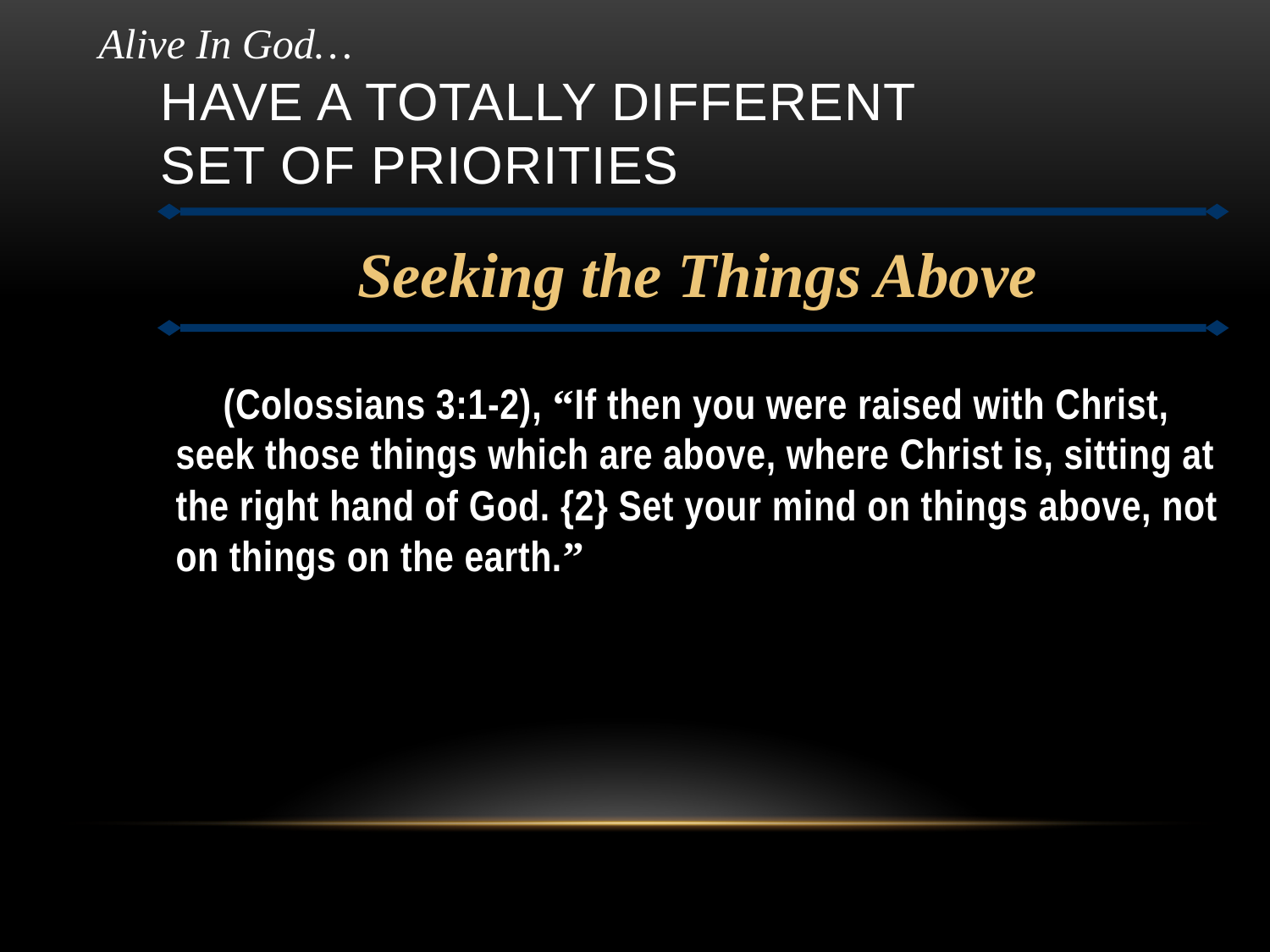

Alive In God…
# Have A Totally Different Set of Priorities

Seeking the Things Above

(Colossians 3:1-2), “If then you were raised with Christ, seek those things which are above, where Christ is, sitting at the right hand of God. {2} Set your mind on things above, not on things on the earth.”